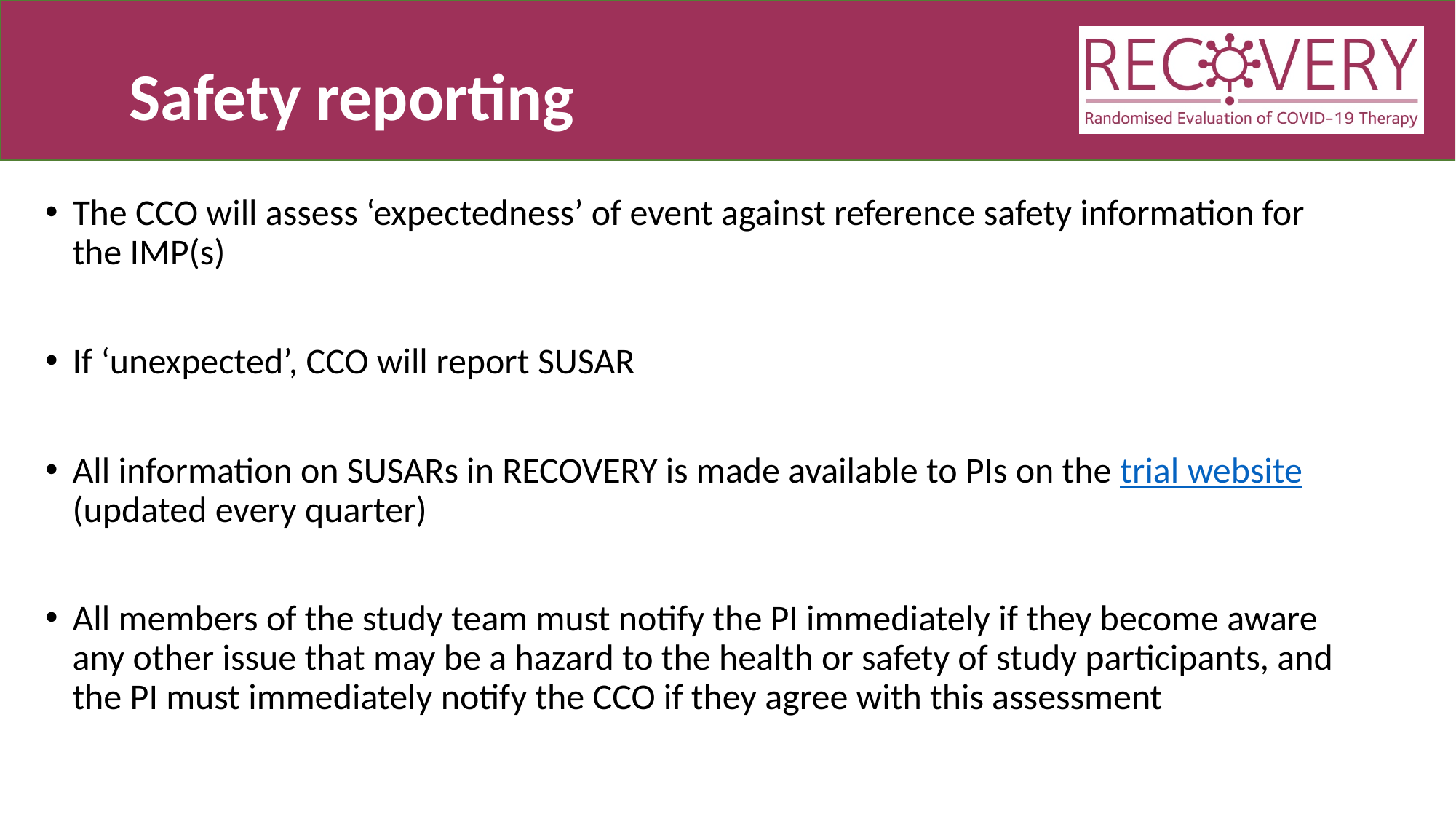

Safety reporting
The CCO will assess ‘expectedness’ of event against reference safety information for the IMP(s)

If ‘unexpected’, CCO will report SUSAR

All information on SUSARs in RECOVERY is made available to PIs on the trial website (updated every quarter)

All members of the study team must notify the PI immediately if they become aware any other issue that may be a hazard to the health or safety of study participants, and the PI must immediately notify the CCO if they agree with this assessment